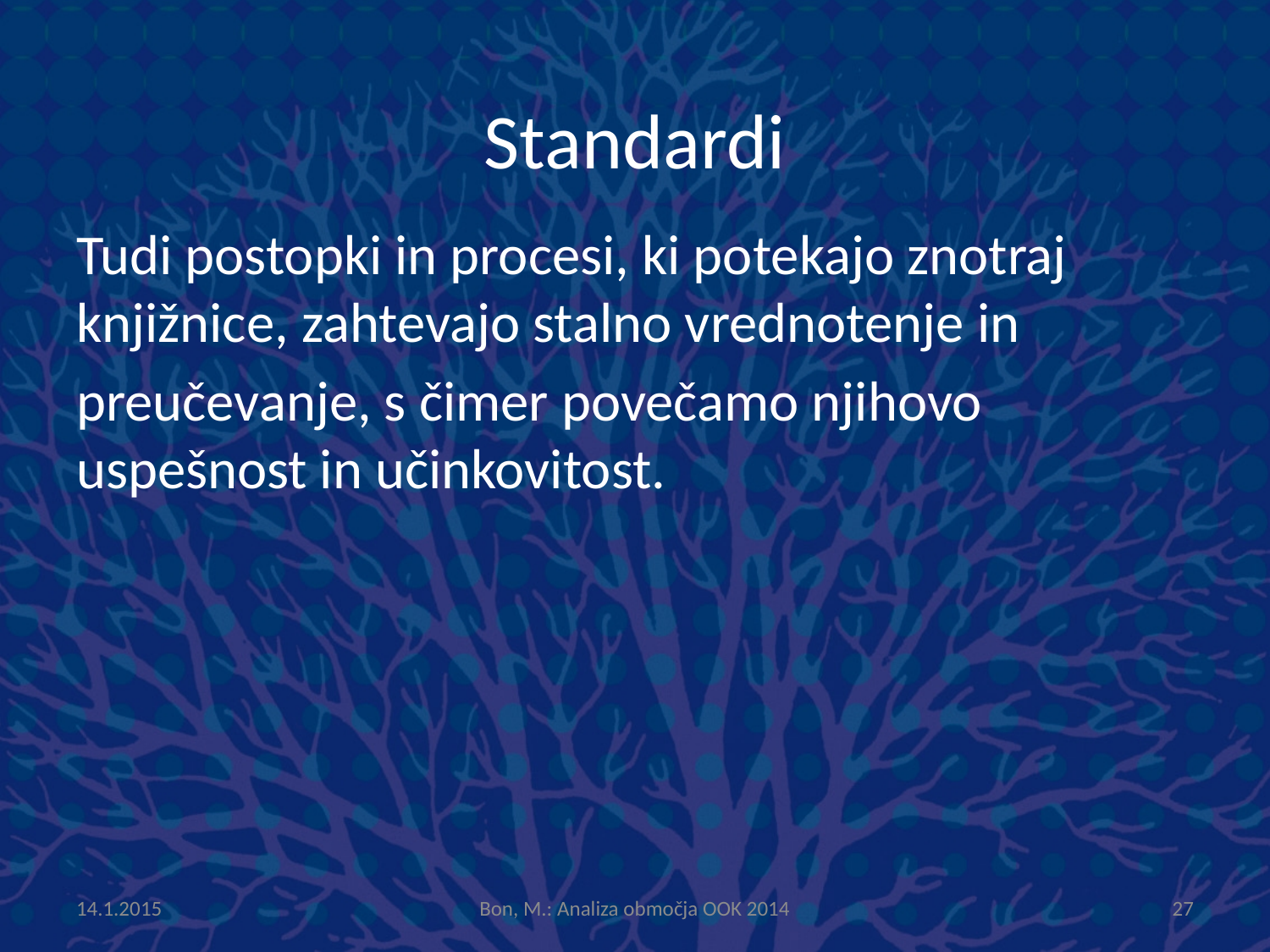

# Standardi
Tudi postopki in procesi, ki potekajo znotraj knjižnice, zahtevajo stalno vrednotenje in
preučevanje, s čimer povečamo njihovo uspešnost in učinkovitost.
14.1.2015
Bon, M.: Analiza območja OOK 2014
27